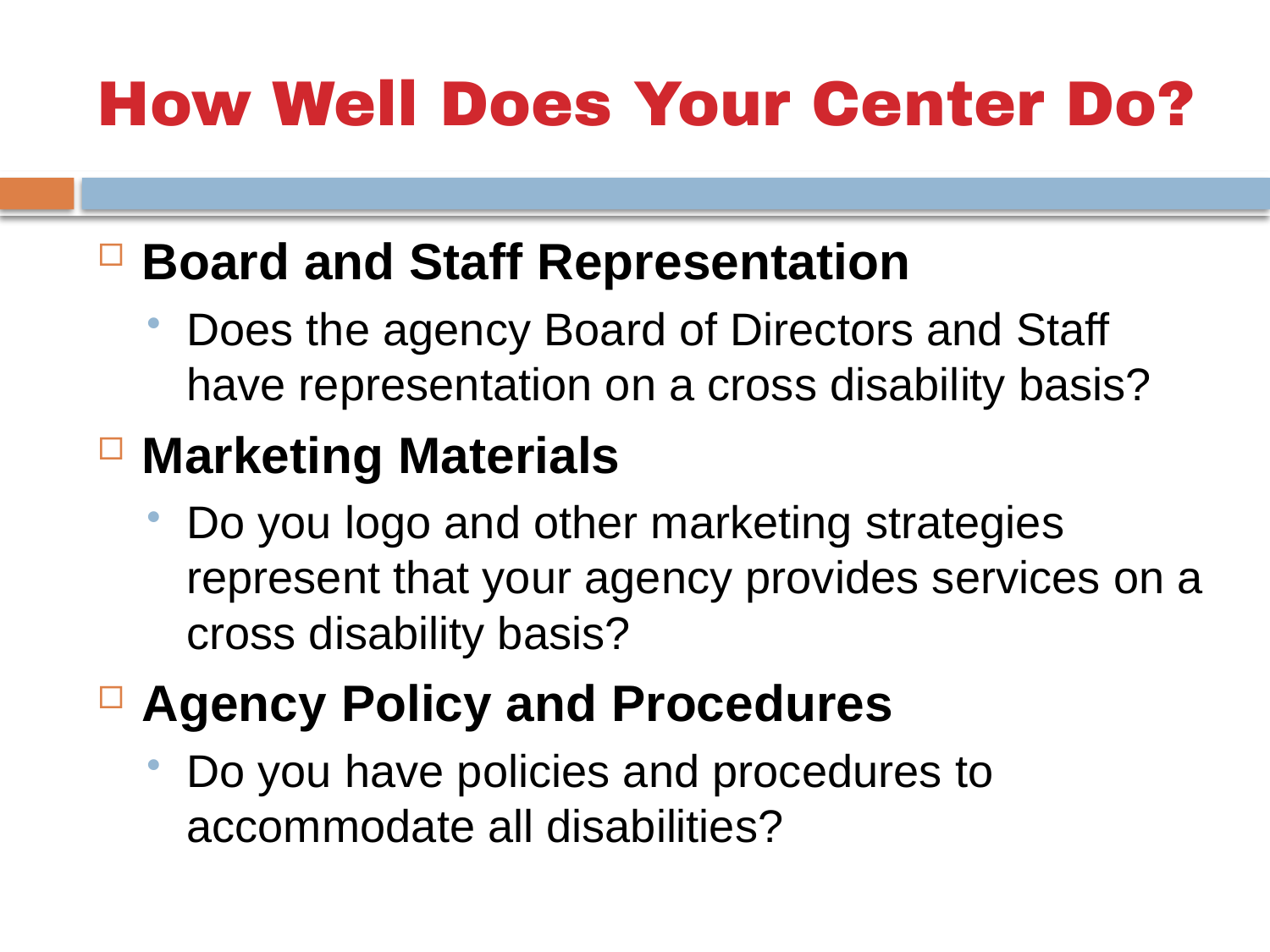

# How Well Does Your Center Do?
Board and Staff Representation
Does the agency Board of Directors and Staff have representation on a cross disability basis?
Marketing Materials
Do you logo and other marketing strategies represent that your agency provides services on a cross disability basis?
Agency Policy and Procedures
Do you have policies and procedures to accommodate all disabilities?